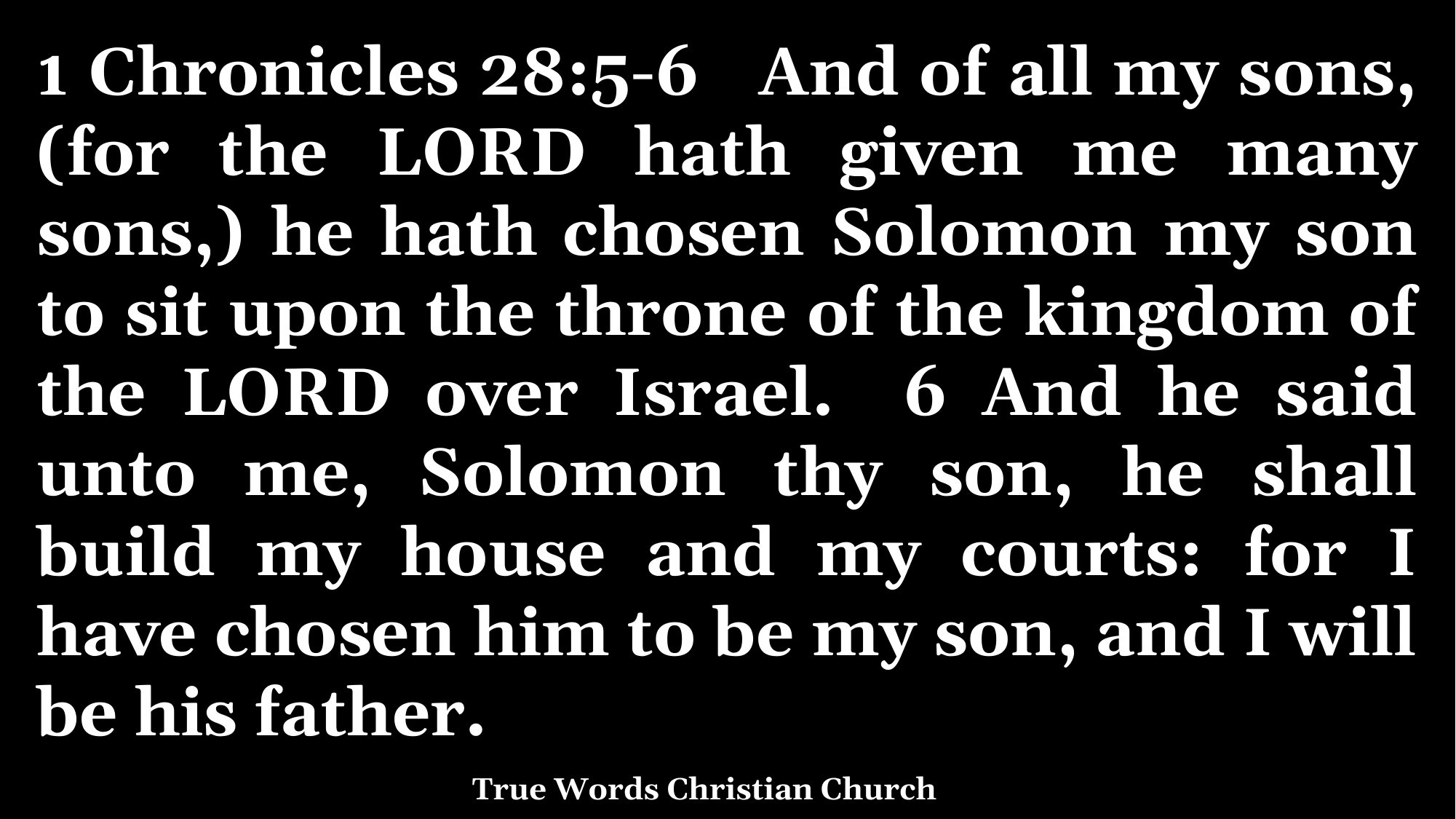

1 Chronicles 28:5-6   And of all my sons, (for the LORD hath given me many sons,) he hath chosen Solomon my son to sit upon the throne of the kingdom of the LORD over Israel.  6 And he said unto me, Solomon thy son, he shall build my house and my courts: for I have chosen him to be my son, and I will be his father.
True Words Christian Church